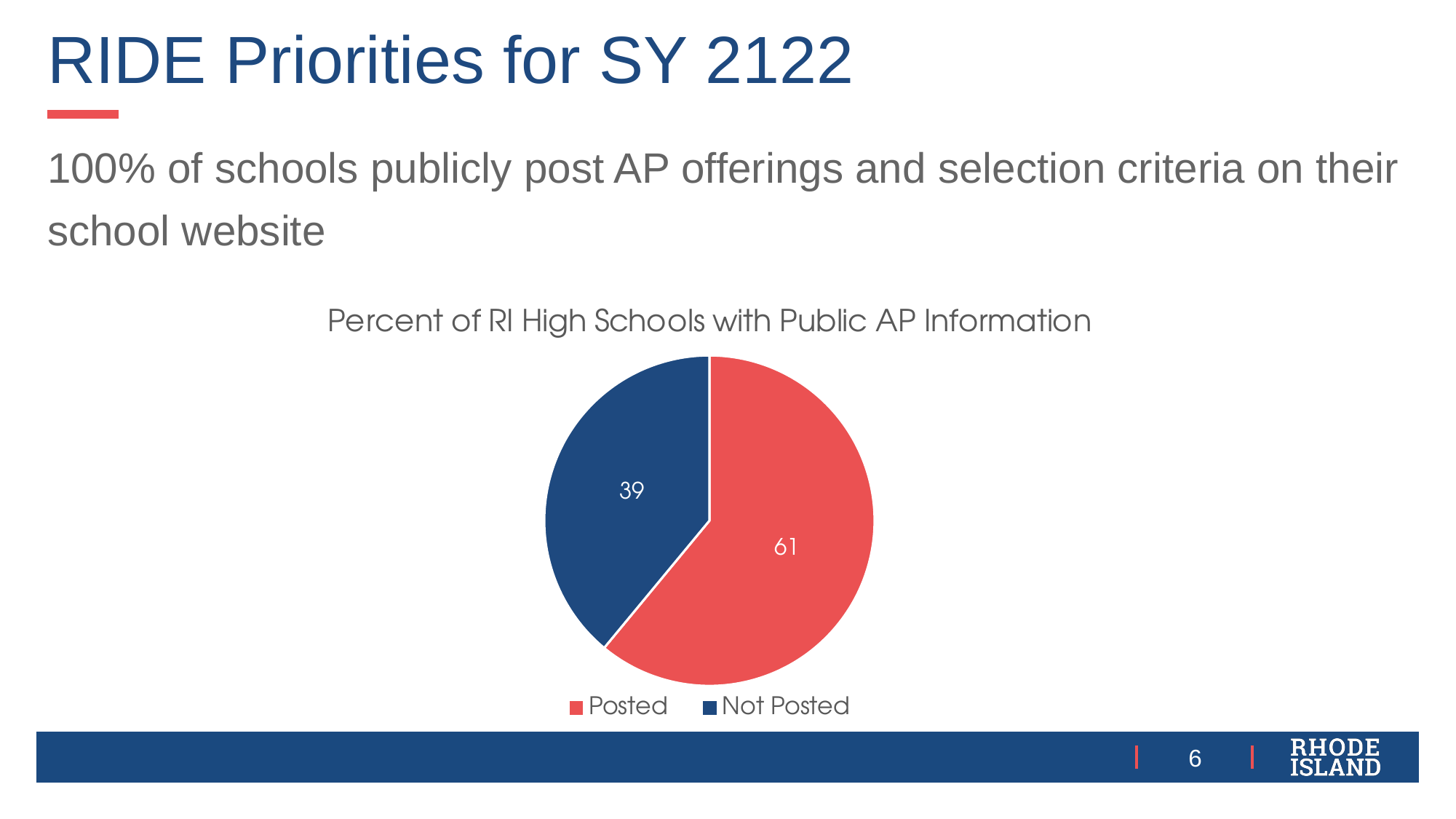

# RIDE Priorities for SY 2122
100% of schools publicly post AP offerings and selection criteria on their school website

### Chart: Percent of RI High Schools with Public AP Information

| Category |  |
|---|---|
| Posted  | 61.0 |
| Not Posted | 39.0 |
6